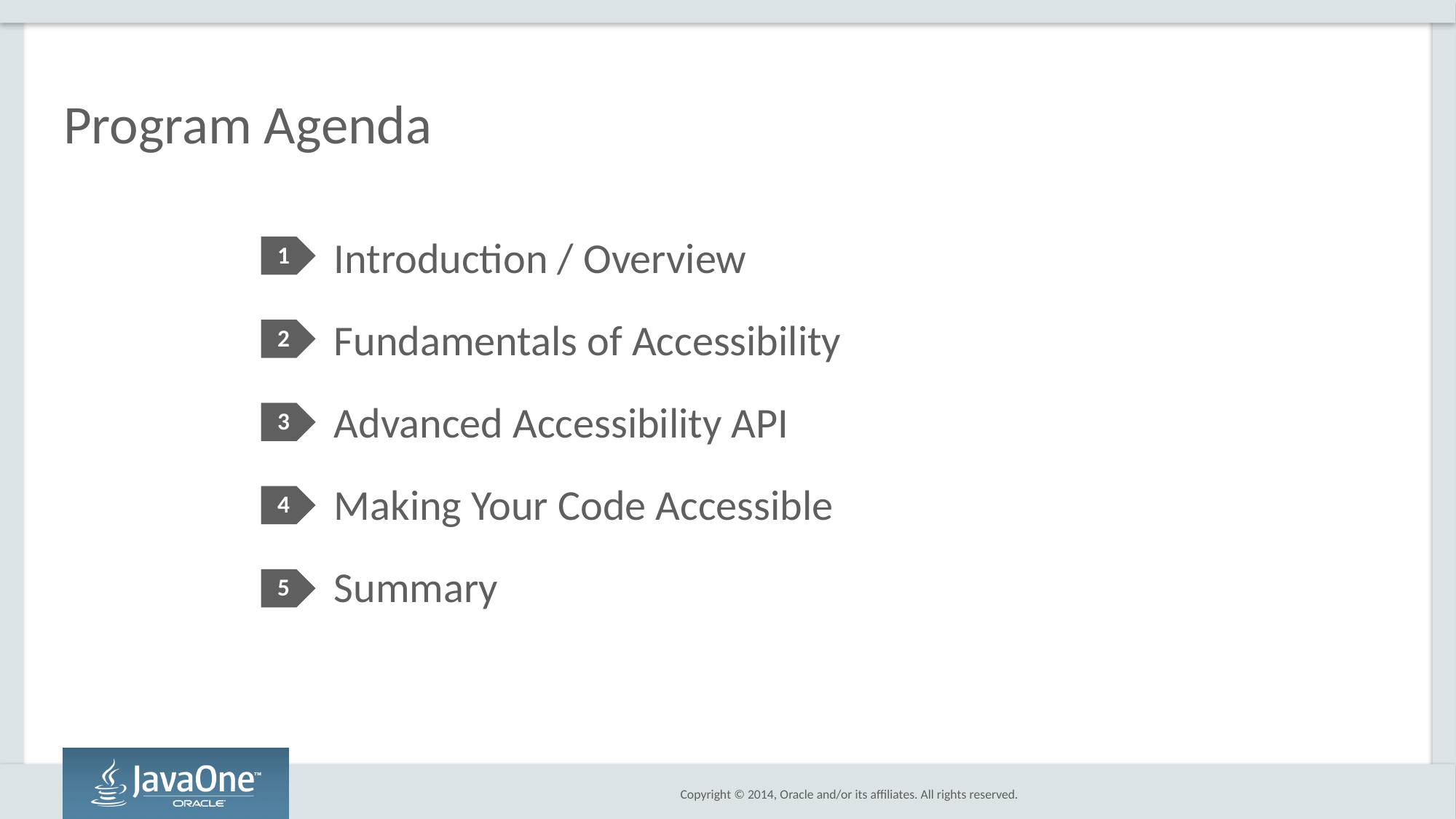

# Program Agenda
Introduction / Overview
Fundamentals of Accessibility
Advanced Accessibility API
Making Your Code Accessible
Summary
1
2
3
4
5